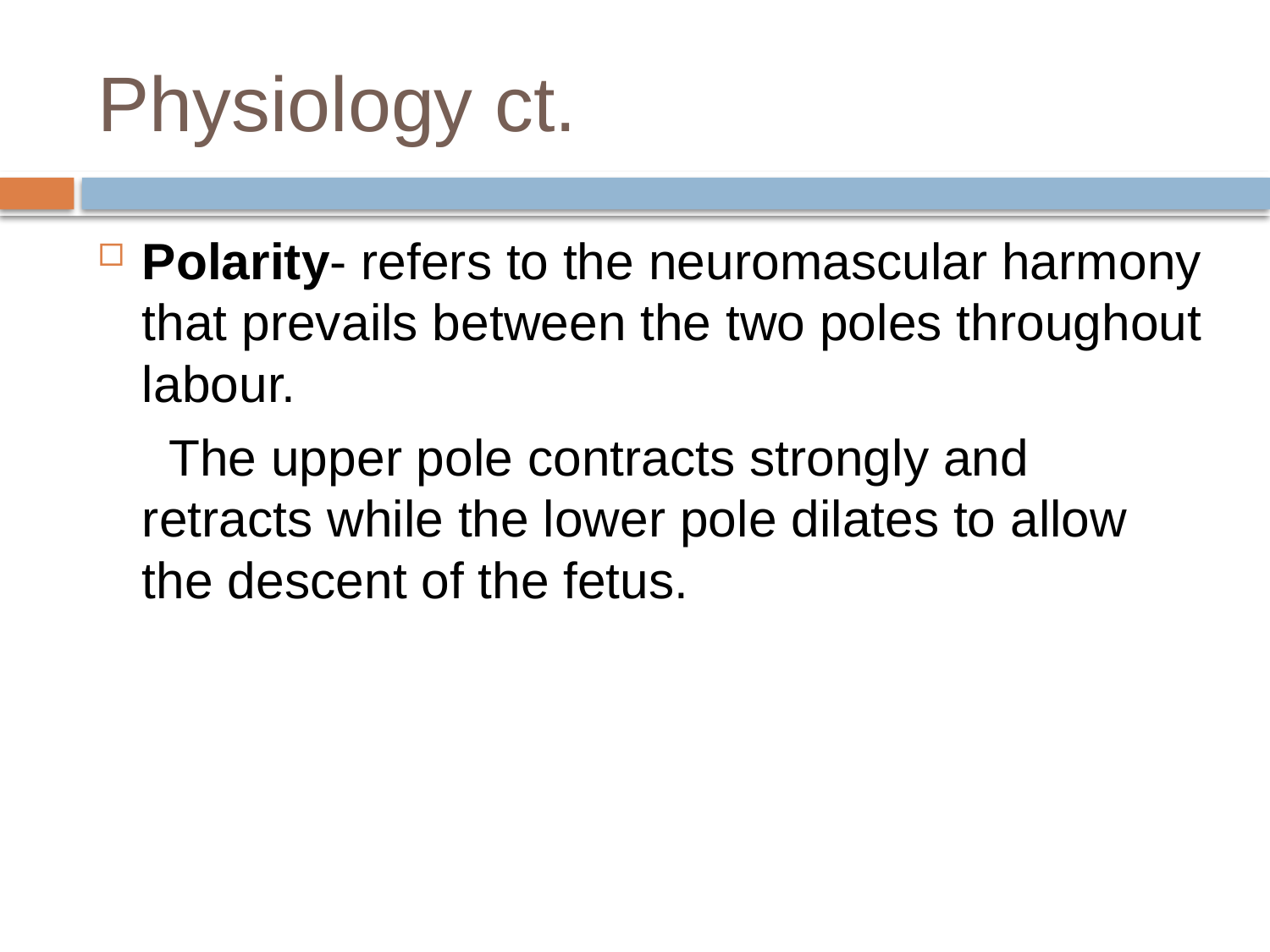

# Physiology ct.
Polarity- refers to the neuromascular harmony that prevails between the two poles throughout labour.
     The upper pole contracts strongly and retracts while the lower pole dilates to allow the descent of the fetus.